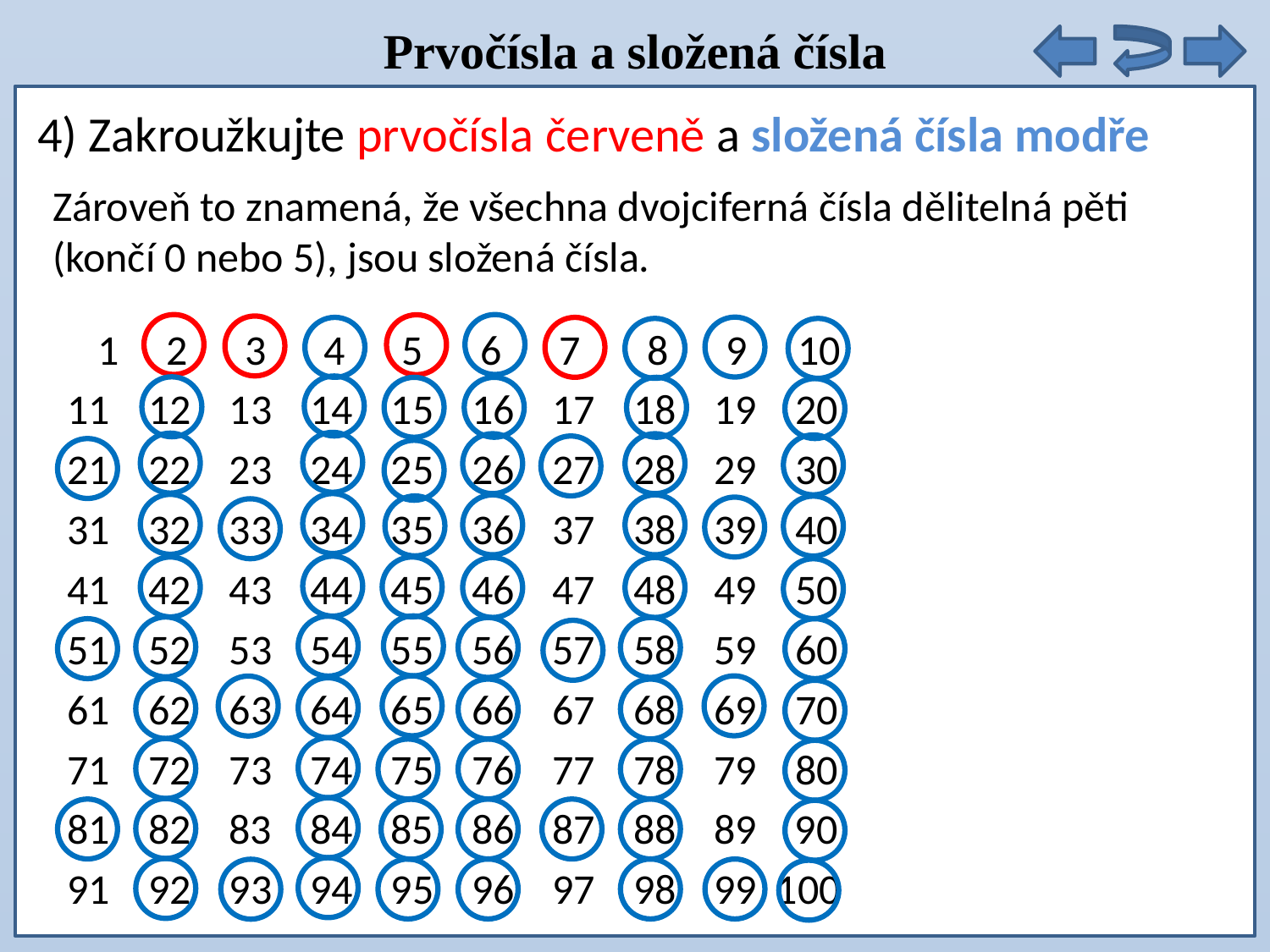

Prvočísla a složená čísla

4) Zakroužkujte prvočísla červeně a složená čísla modře
Zároveň to znamená, že všechna dvojciferná čísla dělitelná pěti (končí 0 nebo 5), jsou složená čísla.

1     2      3      4      5      6      7       8      9      10

11    12    13    14    15    16    17    18    19    20

21    22    23    24    25    26    27    28    29    30

31    32    33    34    35    36    37    38    39    40

41    42    43    44    45    46    47    48    49    50

51    52    53    54    55    56    57    58    59    60

61    62    63    64    65    66    67    68    69    70

71    72    73    74    75    76    77    78    79    80

81    82    83    84    85    86    87    88    89    90

91    92    93    94    95    96    97    98    99  100